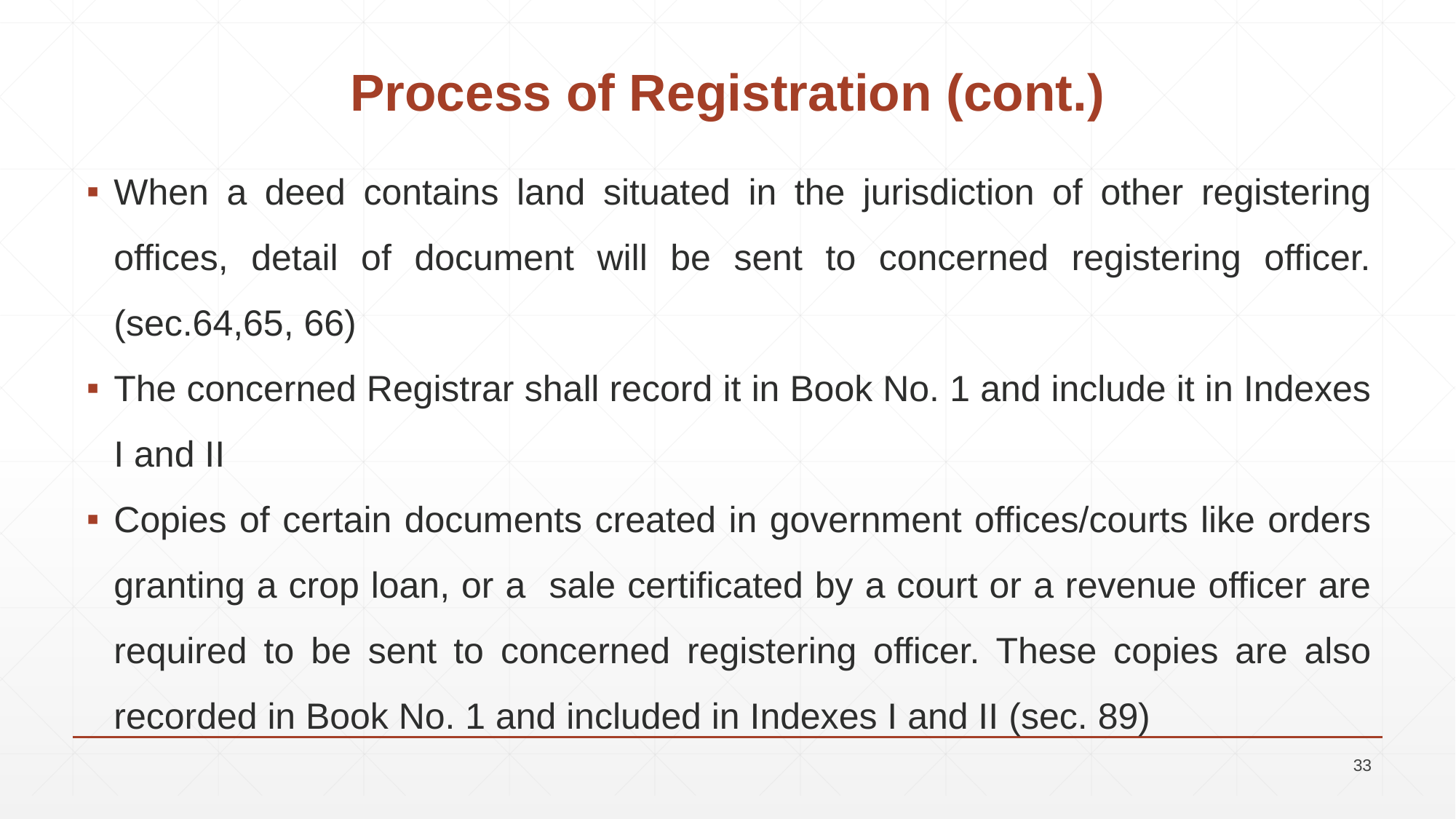

# Process of Registration (cont.)
When a deed contains land situated in the jurisdiction of other registering offices, detail of document will be sent to concerned registering officer. (sec.64,65, 66)
The concerned Registrar shall record it in Book No. 1 and include it in Indexes I and II
Copies of certain documents created in government offices/courts like orders granting a crop loan, or a  sale certificated by a court or a revenue officer are required to be sent to concerned registering officer. These copies are also recorded in Book No. 1 and included in Indexes I and II (sec. 89)
33